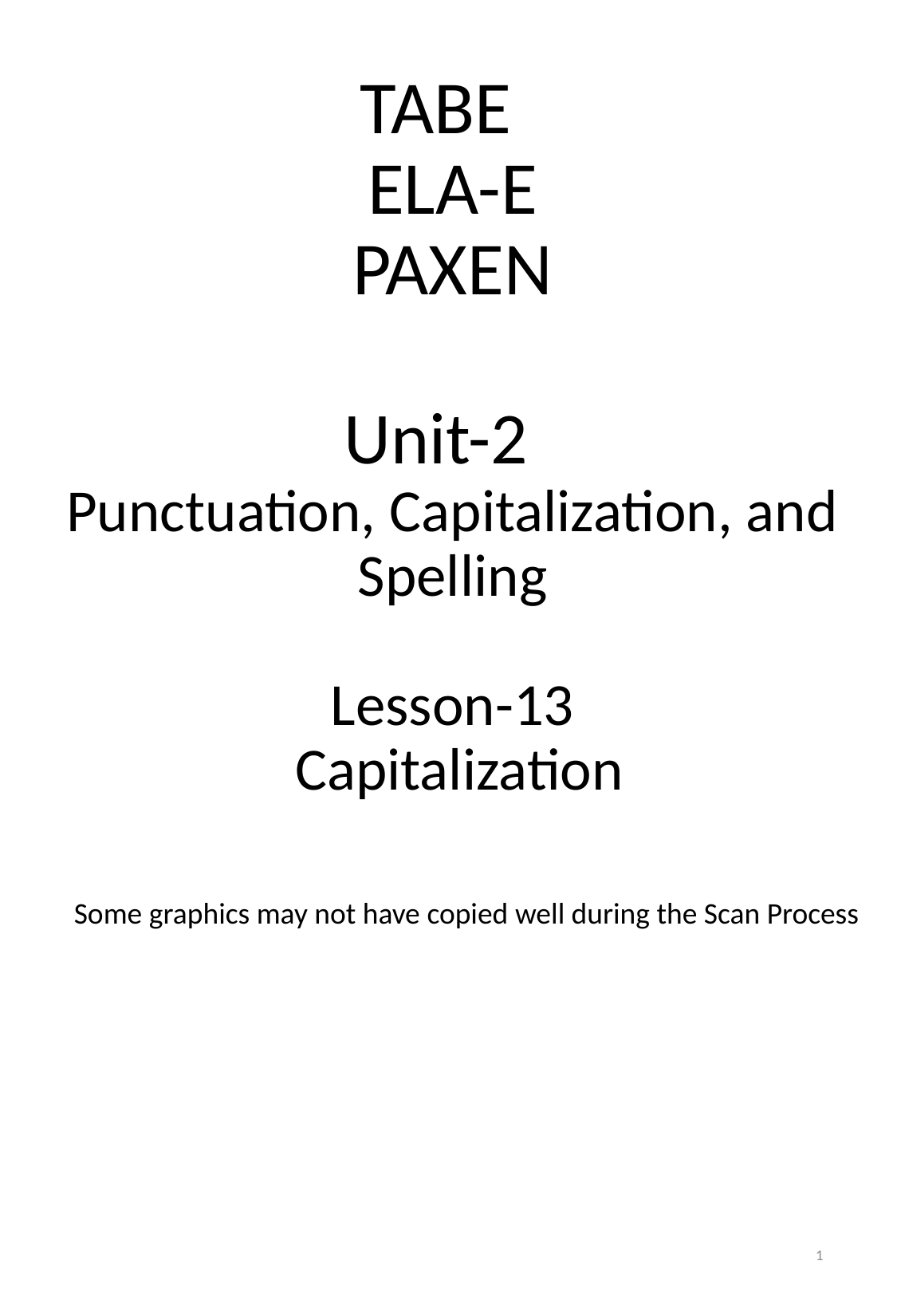

# TABE ELA-E PAXEN Unit-2 Punctuation, Capitalization, and Spelling Lesson-13 Capitalization
Some graphics may not have copied well during the Scan Process
1